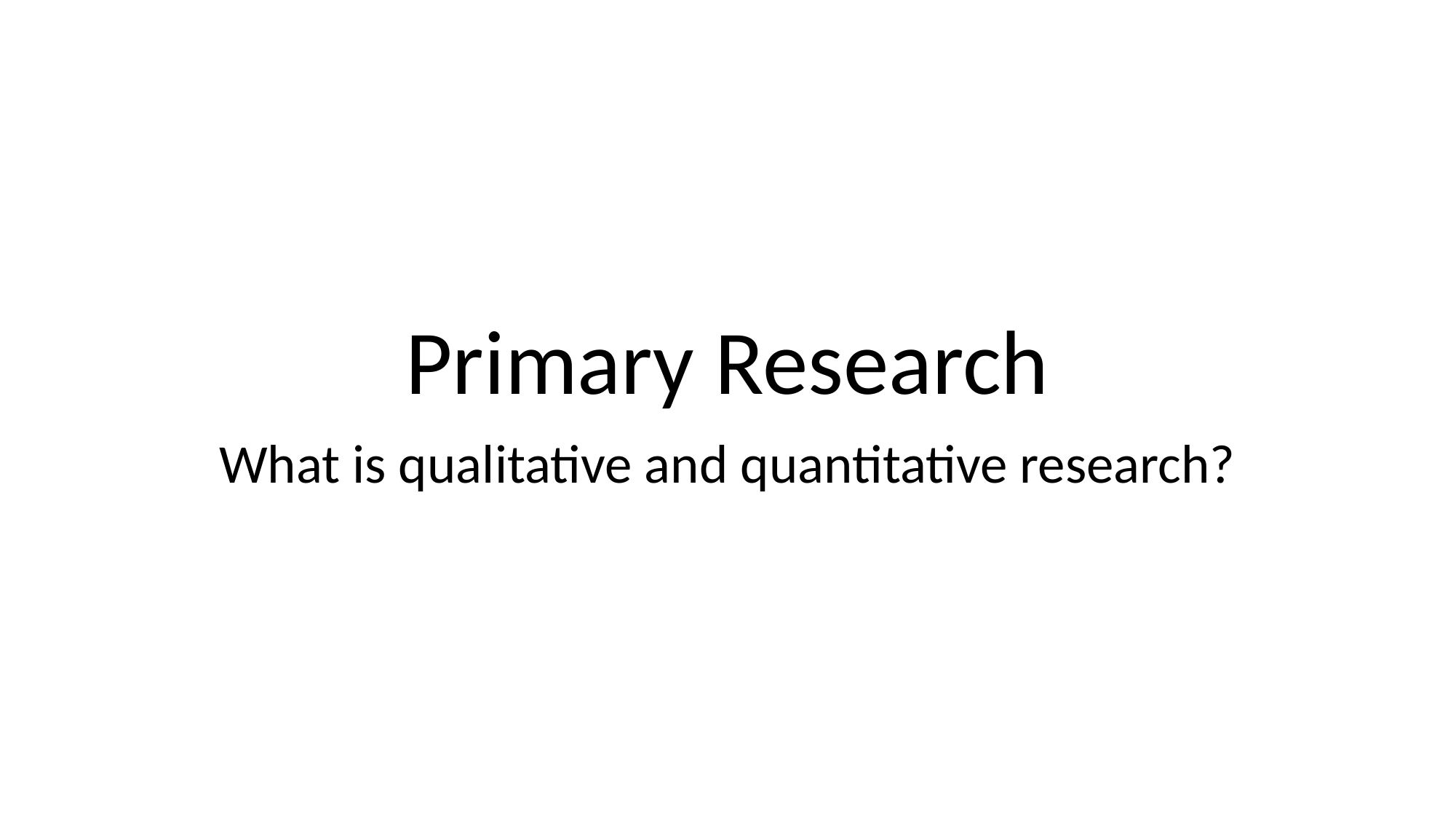

# Primary Research
What is qualitative and quantitative research?